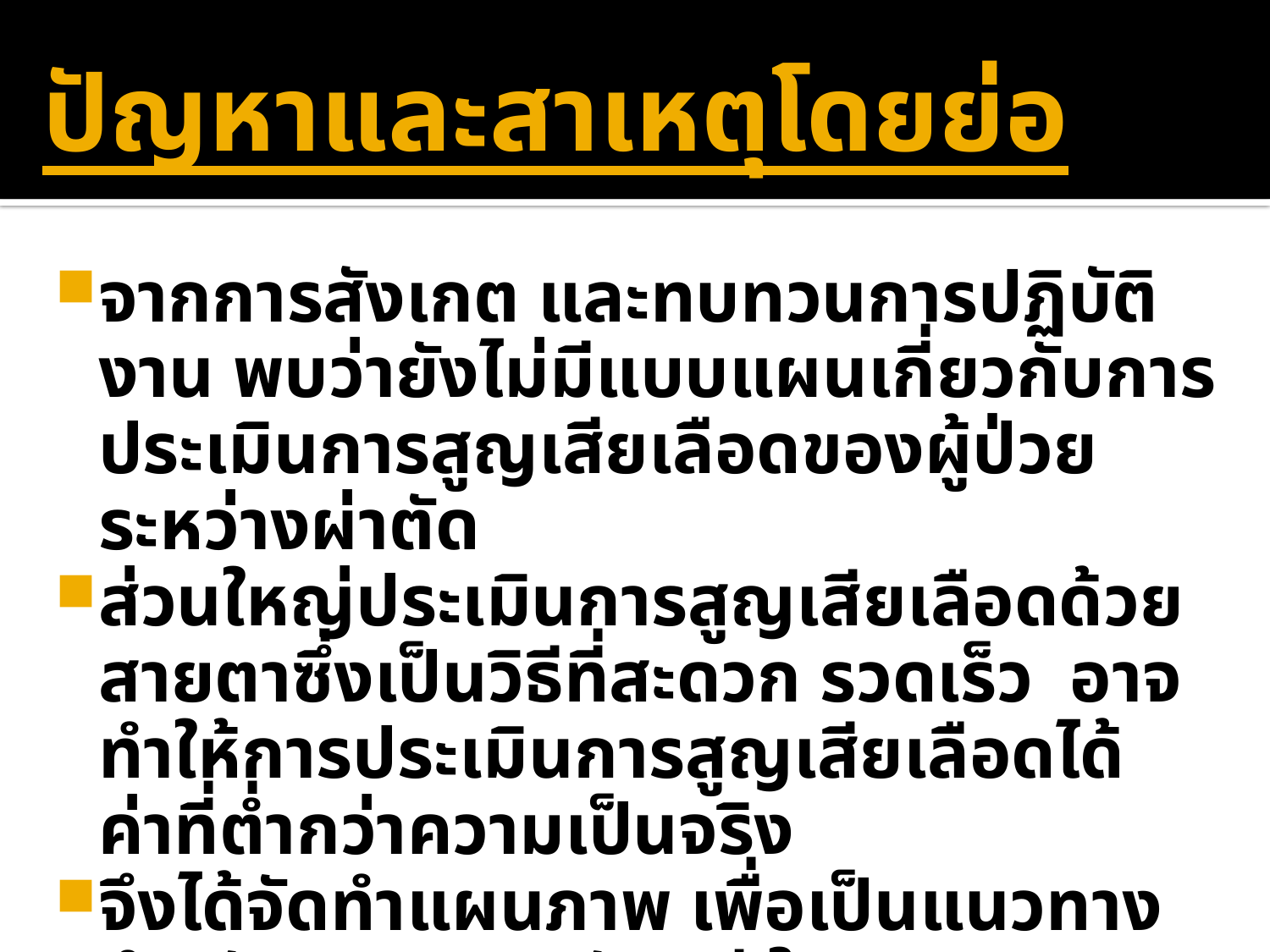

# ปัญหาและสาเหตุโดยย่อ
จากการสังเกต และทบทวนการปฏิบัติงาน พบว่ายังไม่มีแบบแผนเกี่ยวกับการประเมินการสูญเสียเลือดของผู้ป่วยระหว่างผ่าตัด
ส่วนใหญ่ประเมินการสูญเสียเลือดด้วยสายตาซึ่งเป็นวิธีที่สะดวก รวดเร็ว  อาจทำให้การประเมินการสูญเสียเลือดได้ค่าที่ต่ำกว่าความเป็นจริง
จึงได้จัดทำแผนภาพ เพื่อเป็นแนวทางสำหรับบุคลากรวิสัญญี ในการประเมินการสูญเสียเลือดด้วยสายตาระหว่างการผ่าตัด และให้เกิดการยอมรับทั้งศัลยแพทย์ วิสัญญีแพทย์ และวิสัญญีพยาบาล